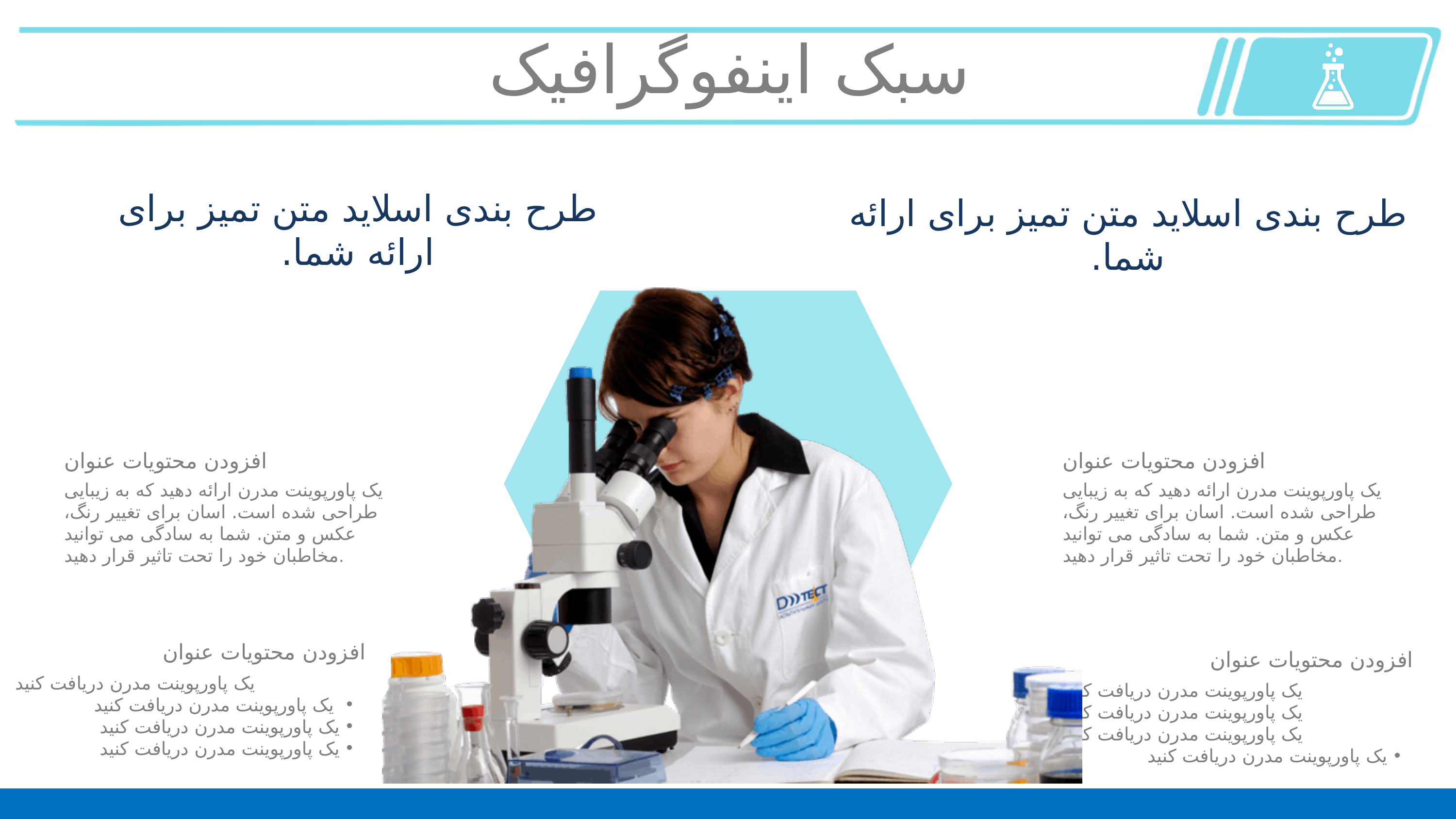

سبک اینفوگرافیک

طرح بندی اسلاید متن تمیز برای ارائه شما.
طرح بندی اسلاید متن تمیز برای ارائه شما.

افزودن محتویات عنوان

افزودن محتویات عنوان

یک پاورپوینت مدرن ارائه دهید که به زیبایی طراحی شده است. اسان برای تغییر رنگ، عکس و متن. شما به سادگی می توانید مخاطبان خود را تحت تاثیر قرار دهید.

یک پاورپوینت مدرن ارائه دهید که به زیبایی طراحی شده است. اسان برای تغییر رنگ، عکس و متن. شما به سادگی می توانید مخاطبان خود را تحت تاثیر قرار دهید.

افزودن محتویات عنوان
افزودن محتویات عنوان
یک پاورپوینت مدرن دریافت کنید
 یک پاورپوینت مدرن دریافت کنید
یک پاورپوینت مدرن دریافت کنید
یک پاورپوینت مدرن دریافت کنید
یک پاورپوینت مدرن دریافت کنید
یک پاورپوینت مدرن دریافت کنید
یک پاورپوینت مدرن دریافت کنید
یک پاورپوینت مدرن دریافت کنید